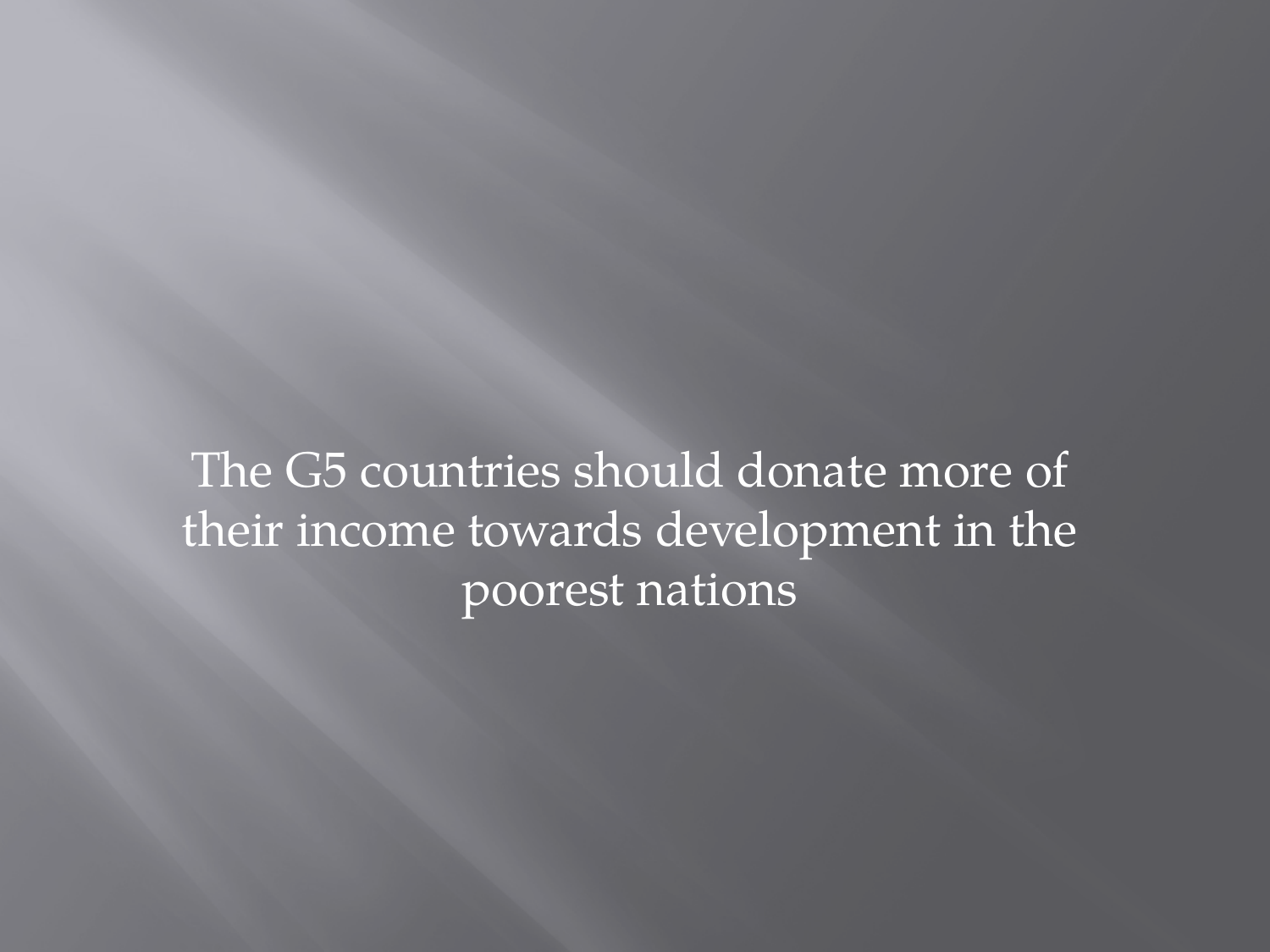

The G5 countries should donate more of their income towards development in the poorest nations